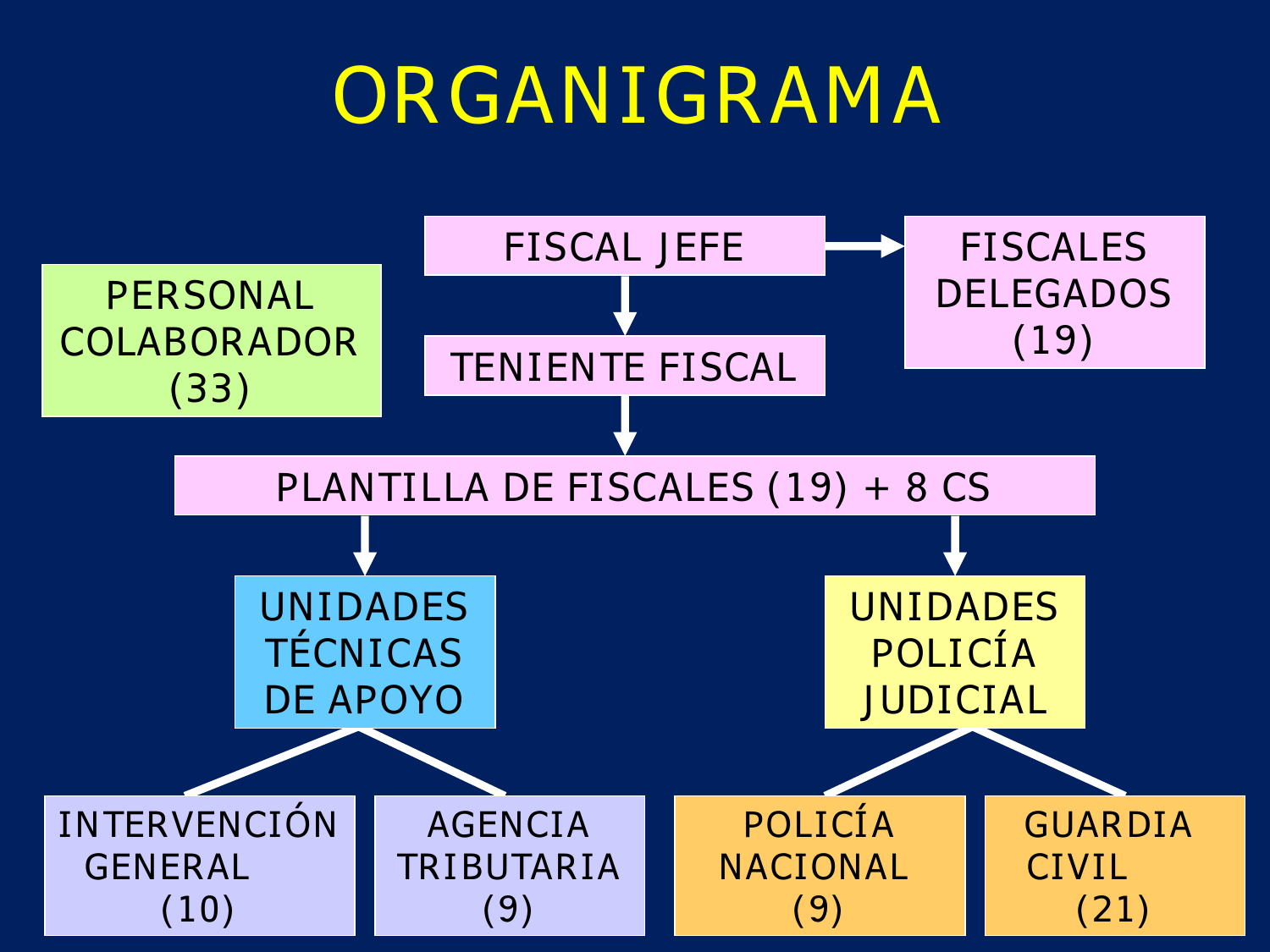

ORGANIGRAMA

FISCAL JEFE
FISCALES DELEGADOS (19)

PERSONAL COLABORADOR (33)

TENIENTE FISCAL

PLANTILLA DE FISCALES (19) + 8 CS

UNIDADES TÉCNICAS DE APOYO
UNIDADES POLICÍA JUDICIAL

INTERVENCIÓN GENERAL       (10)
AGENCIA TRIBUTARIA (9)
POLICÍA NACIONAL  (9)
GUARDIA  CIVIL        (21)